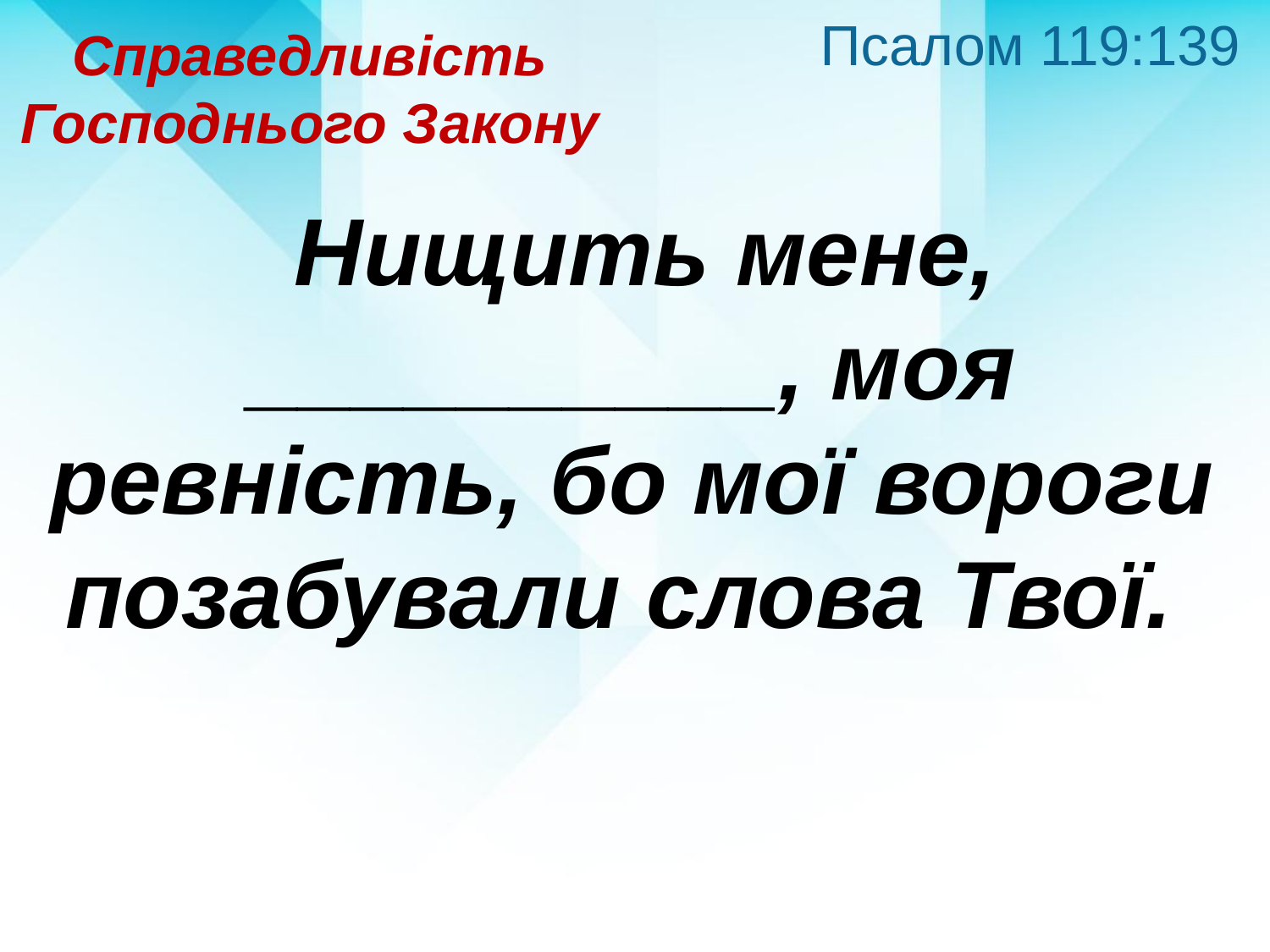

Псалом 119:139

Справедливість
Господнього Закону

 Нищить мене, __________, моя ревність, бо мої вороги позабували слова Твої.